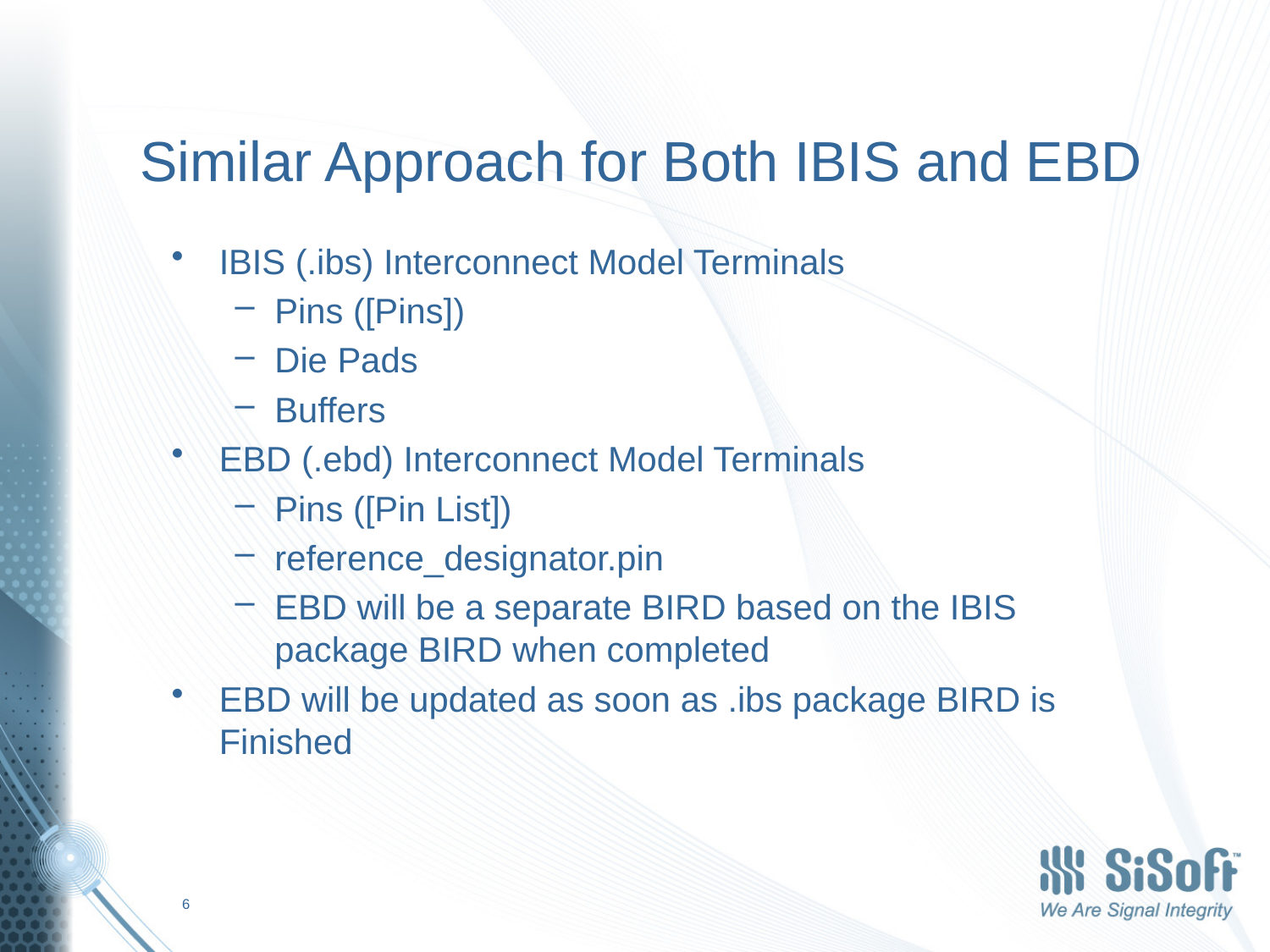

# Similar Approach for Both IBIS and EBD
IBIS (.ibs) Interconnect Model Terminals
Pins ([Pins])
Die Pads
Buffers
EBD (.ebd) Interconnect Model Terminals
Pins ([Pin List])
reference_designator.pin
EBD will be a separate BIRD based on the IBIS package BIRD when completed
EBD will be updated as soon as .ibs package BIRD is Finished
6